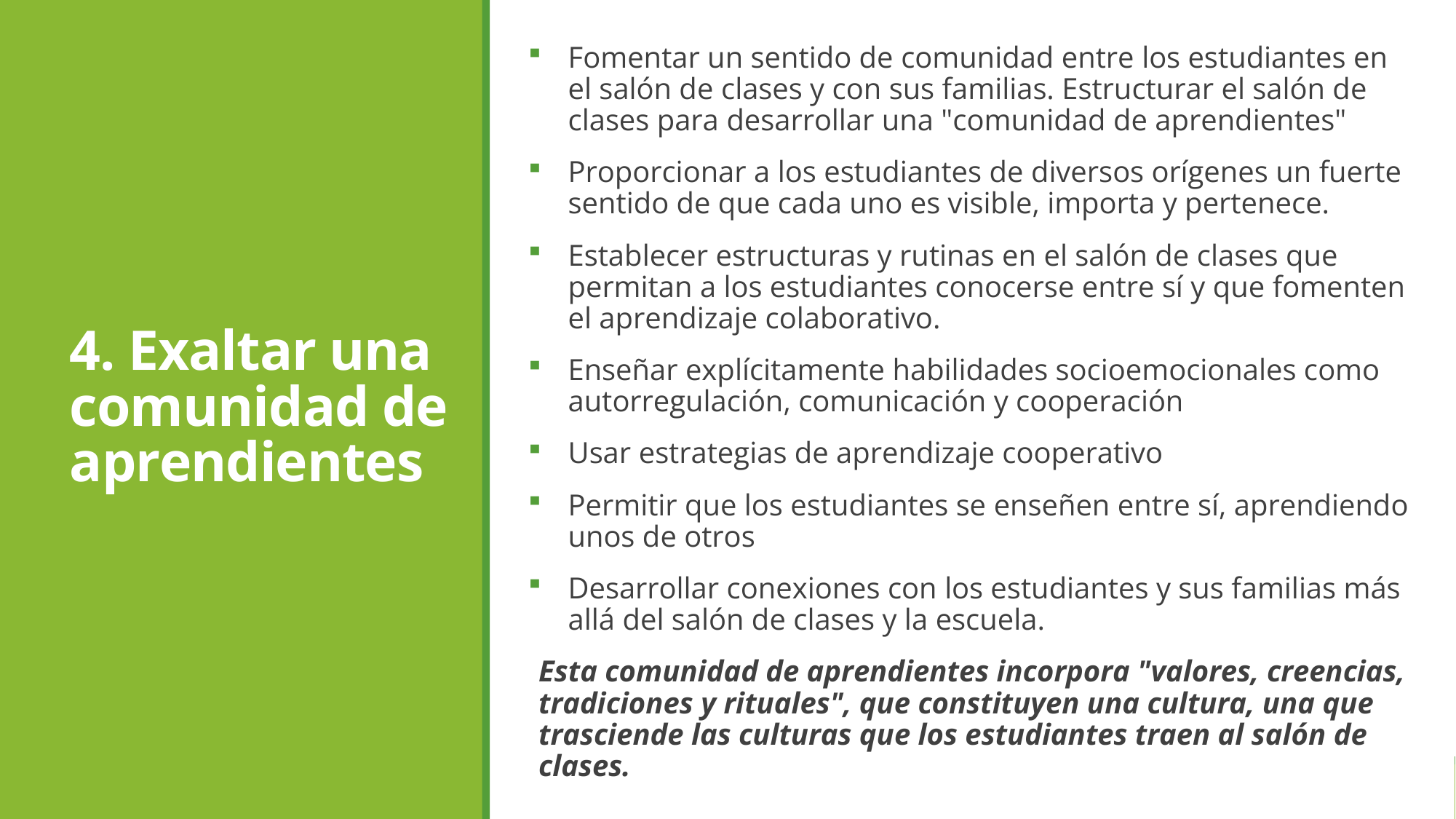

Fomentar un sentido de comunidad entre los estudiantes en el salón de clases y con sus familias. Estructurar el salón de clases para desarrollar una "comunidad de aprendientes"
Proporcionar a los estudiantes de diversos orígenes un fuerte sentido de que cada uno es visible, importa y pertenece.
Establecer estructuras y rutinas en el salón de clases que permitan a los estudiantes conocerse entre sí y que fomenten el aprendizaje colaborativo.
Enseñar explícitamente habilidades socioemocionales como autorregulación, comunicación y cooperación
Usar estrategias de aprendizaje cooperativo
Permitir que los estudiantes se enseñen entre sí, aprendiendo unos de otros
Desarrollar conexiones con los estudiantes y sus familias más allá del salón de clases y la escuela.
Esta comunidad de aprendientes incorpora "valores, creencias, tradiciones y rituales", que constituyen una cultura, una que trasciende las culturas que los estudiantes traen al salón de clases.

# 4. Exaltar una comunidad de aprendientes